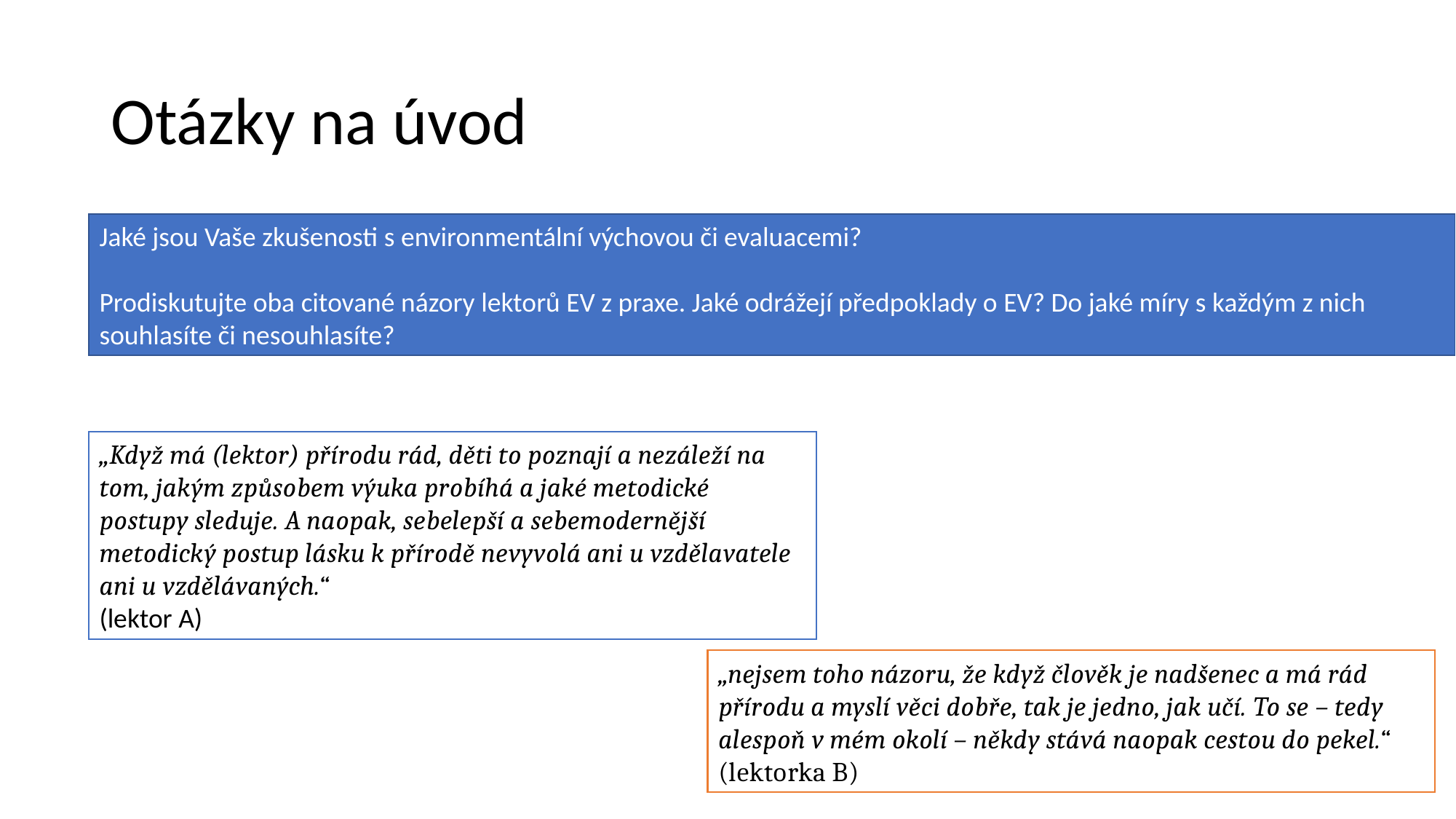

# Otázky na úvod
Jaké jsou Vaše zkušenosti s environmentální výchovou či evaluacemi?

Prodiskutujte oba citované názory lektorů EV z praxe. Jaké odrážejí předpoklady o EV? Do jaké míry s každým z nich souhlasíte či nesouhlasíte?
„Když má (lektor) přírodu rád, děti to poznají a nezáleží na tom, jakým způsobem výuka probíhá a jaké metodické postupy sleduje. A naopak, sebelepší a sebemodernější metodický postup lásku k přírodě nevyvolá ani u vzdělavatele ani u vzdělávaných.“
(lektor A)
„nejsem toho názoru, že když člověk je nadšenec a má rád přírodu a myslí věci dobře, tak je jedno, jak učí. To se – tedy alespoň v mém okolí – někdy stává naopak cestou do pekel.“
(lektorka B)